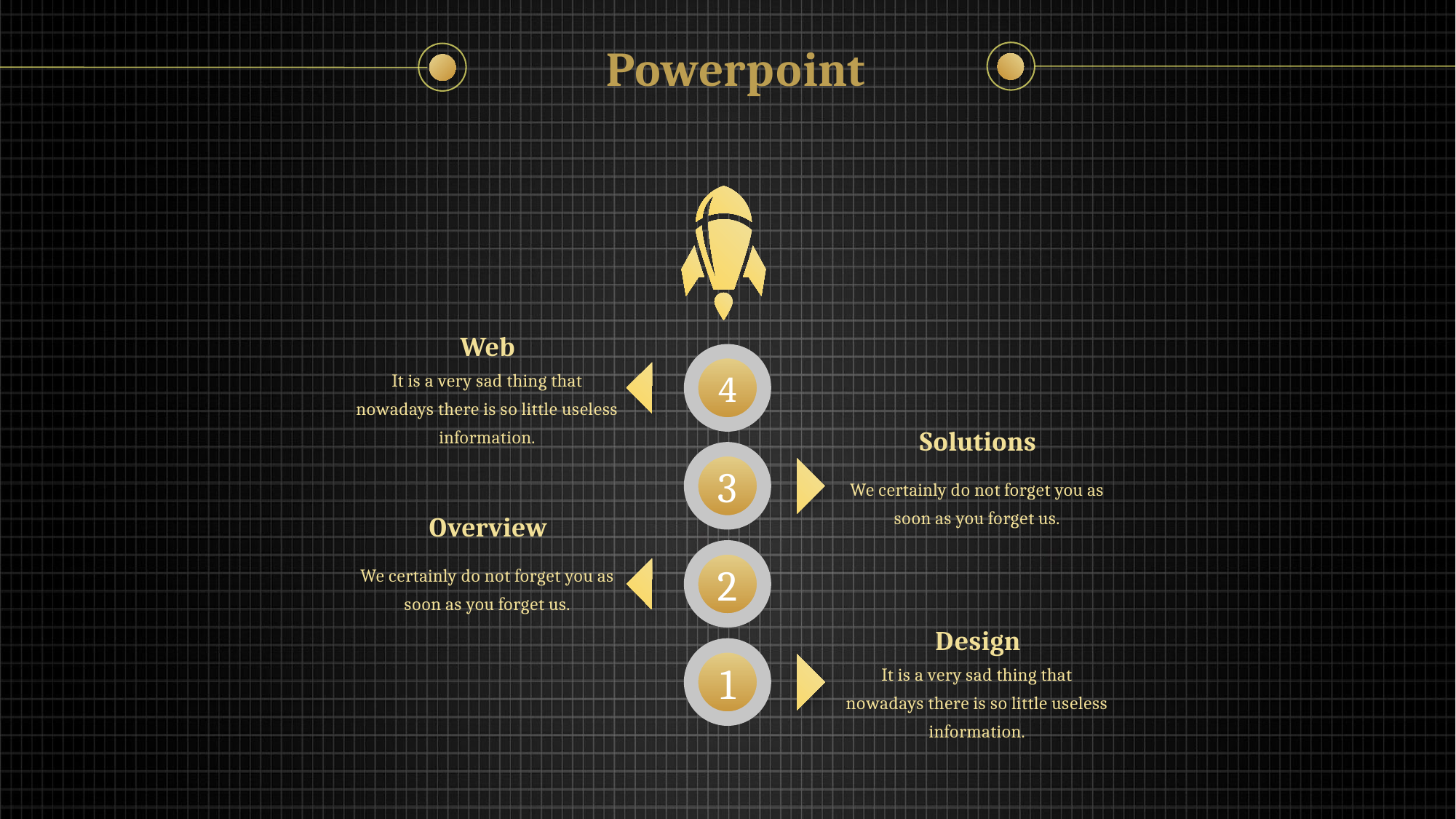

Powerpoint

Web
It is a very sad thing that nowadays there is so little useless information.
4

Solutions
We certainly do not forget you as soon as you forget us.
3

Overview
We certainly do not forget you as soon as you forget us.
2

Design
It is a very sad thing that nowadays there is so little useless information.
1